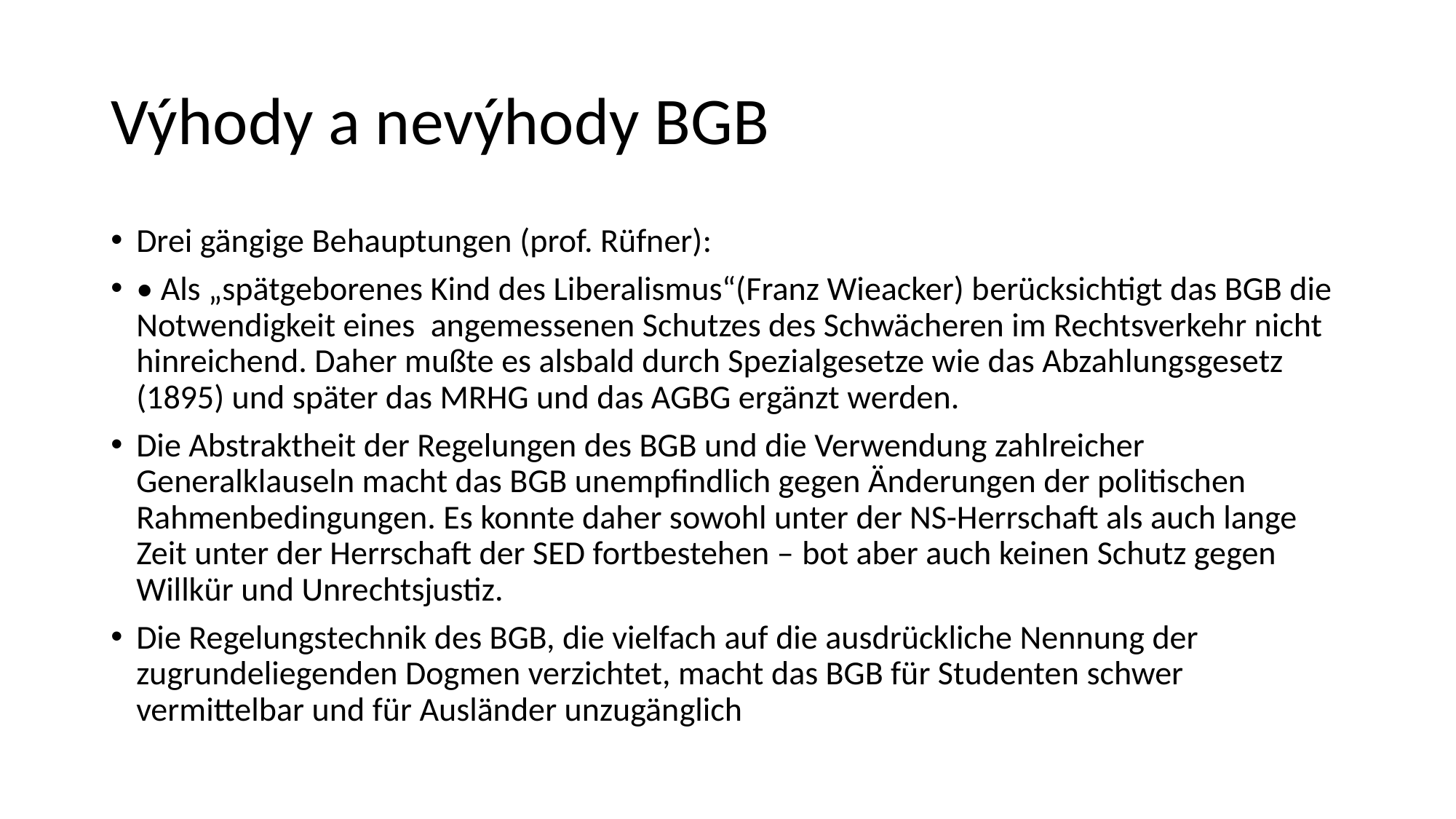

# Výhody a nevýhody BGB
Drei gängige Behauptungen (prof. Rüfner):
• Als „spätgeborenes Kind des Liberalismus“(Franz Wieacker) berücksichtigt das BGB die Notwendigkeit eines  angemessenen Schutzes des Schwächeren im Rechtsverkehr nicht hinreichend. Daher mußte es alsbald durch Spezialgesetze wie das Abzahlungsgesetz (1895) und später das MRHG und das AGBG ergänzt werden.
Die Abstraktheit der Regelungen des BGB und die Verwendung zahlreicher Generalklauseln macht das BGB unempfindlich gegen Änderungen der politischen Rahmenbedingungen. Es konnte daher sowohl unter der NS-Herrschaft als auch lange Zeit unter der Herrschaft der SED fortbestehen – bot aber auch keinen Schutz gegen Willkür und Unrechtsjustiz.
Die Regelungstechnik des BGB, die vielfach auf die ausdrückliche Nennung der zugrundeliegenden Dogmen verzichtet, macht das BGB für Studenten schwer vermittelbar und für Ausländer unzugänglich